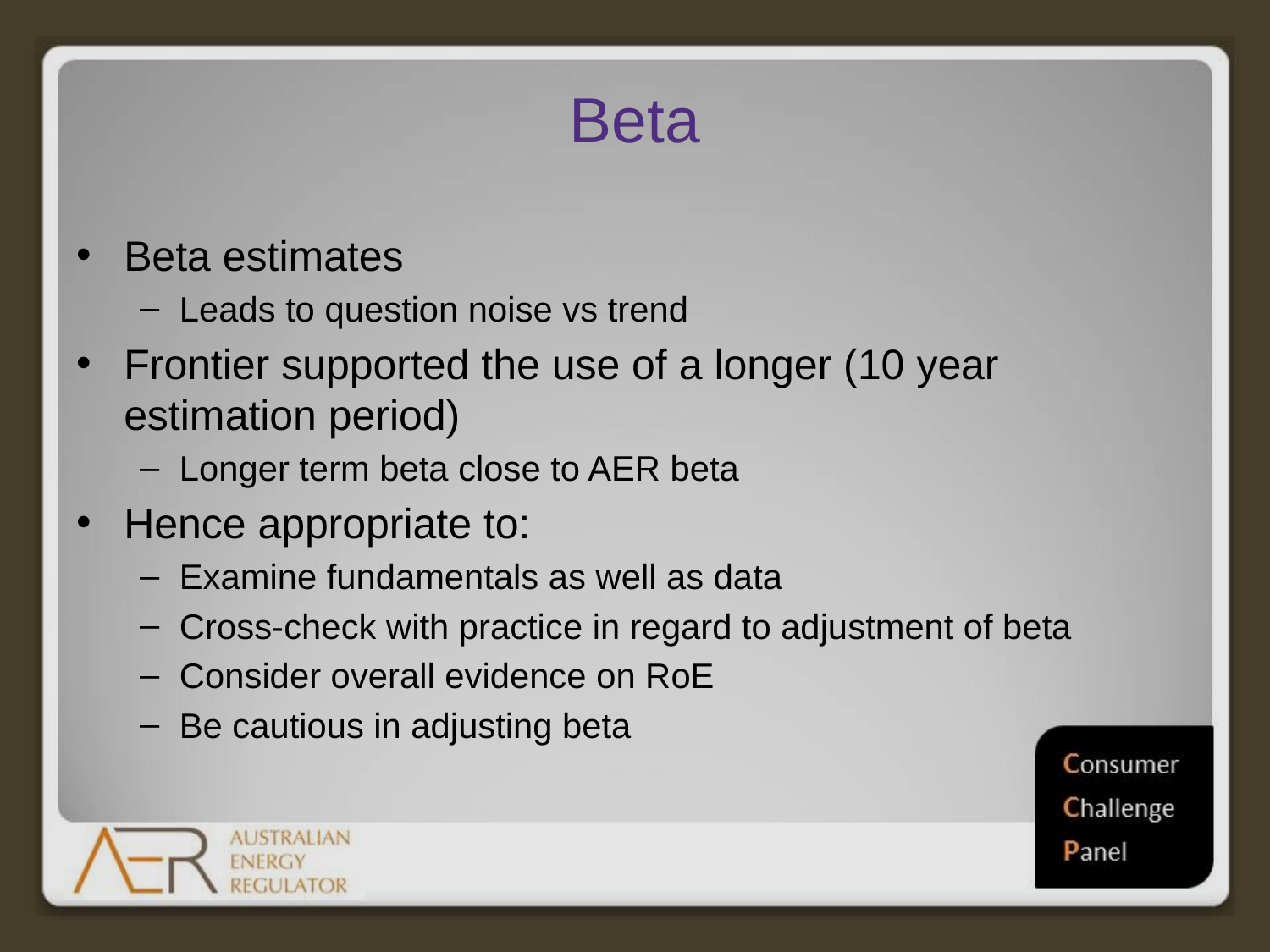

# Beta
Beta estimates
Leads to question noise vs trend
Frontier supported the use of a longer (10 year estimation period)
Longer term beta close to AER beta
Hence appropriate to:
Examine fundamentals as well as data
Cross-check with practice in regard to adjustment of beta
Consider overall evidence on RoE
Be cautious in adjusting beta